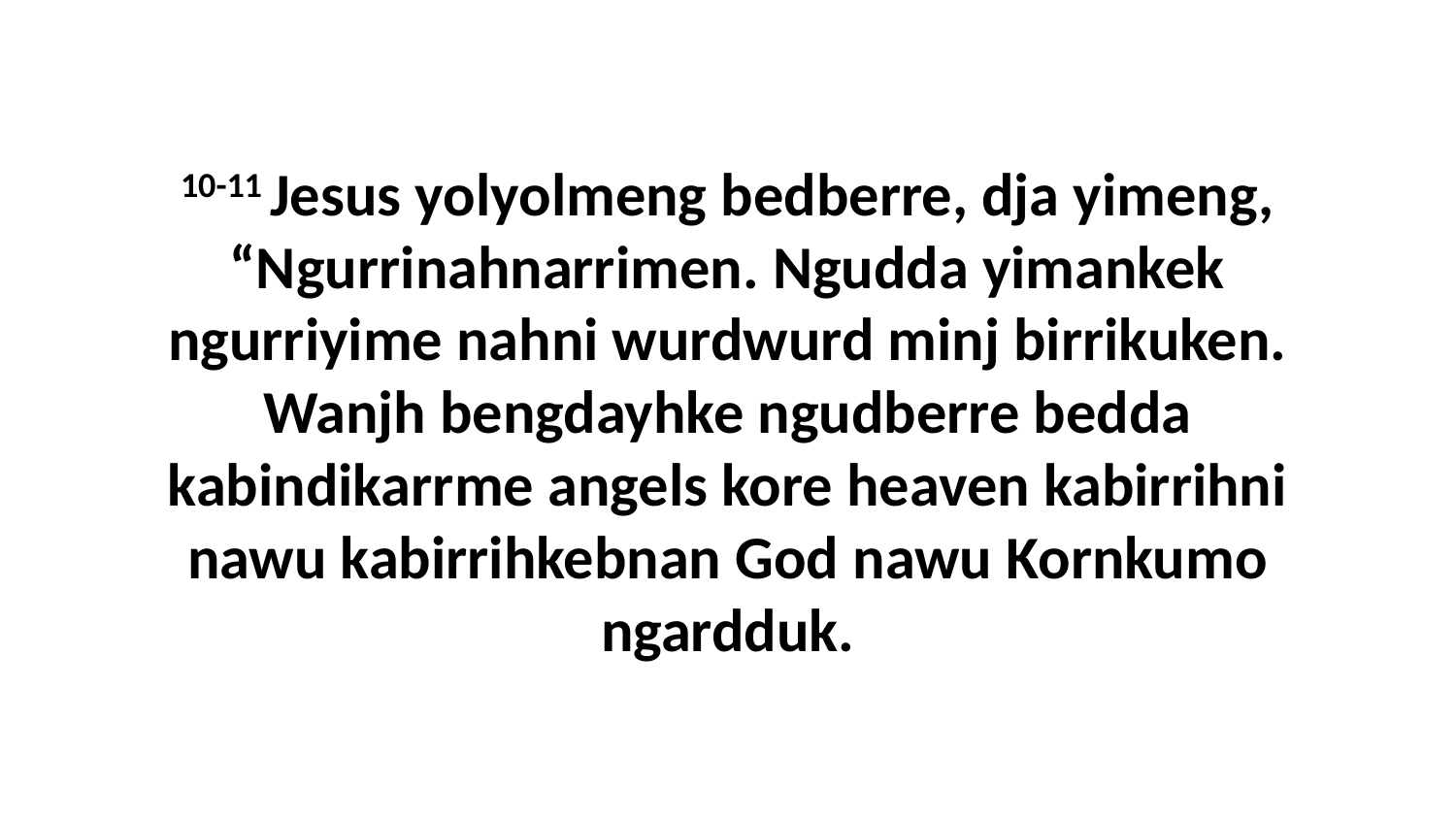

10-11 Jesus yolyolmeng bedberre, dja yimeng, “Ngurrinahnarrimen. Ngudda yimankek ngurriyime nahni wurdwurd minj birrikuken. Wanjh bengdayhke ngudberre bedda kabindikarrme angels kore heaven kabirrihni nawu kabirrihkebnan God nawu Kornkumo ngardduk.